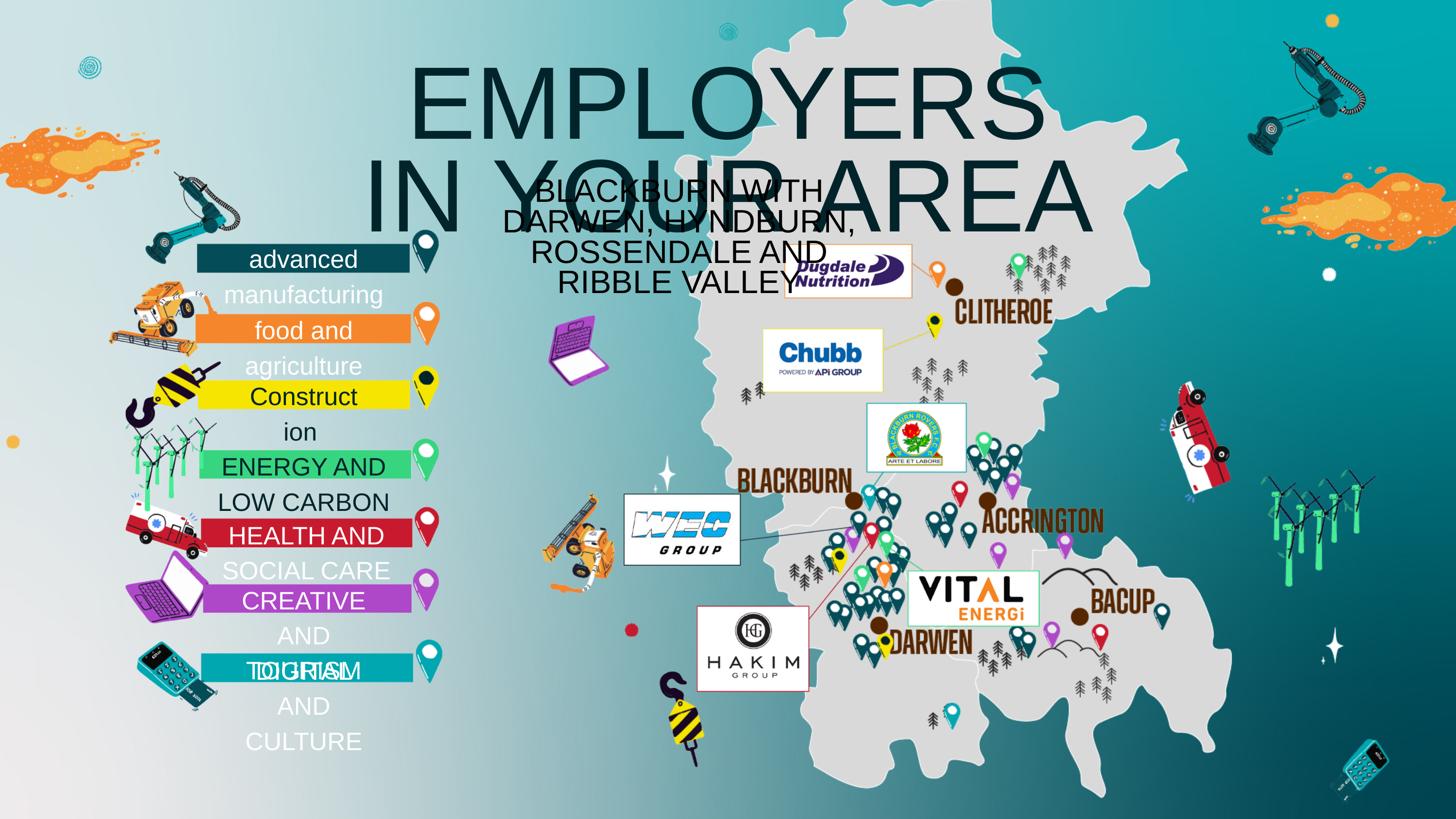

EMPLOYERS IN YOUR AREA

advanced manufacturing

food and agriculture

Construction

ENERGY AND LOW CARBON

HEALTH AND SOCIAL CARE

CREATIVE AND DIGITAL

TOURISM AND CULTURE
BLACKBURN WITH DARWEN, HYNDBURN,
ROSSENDALE AND RIBBLE VALLEY